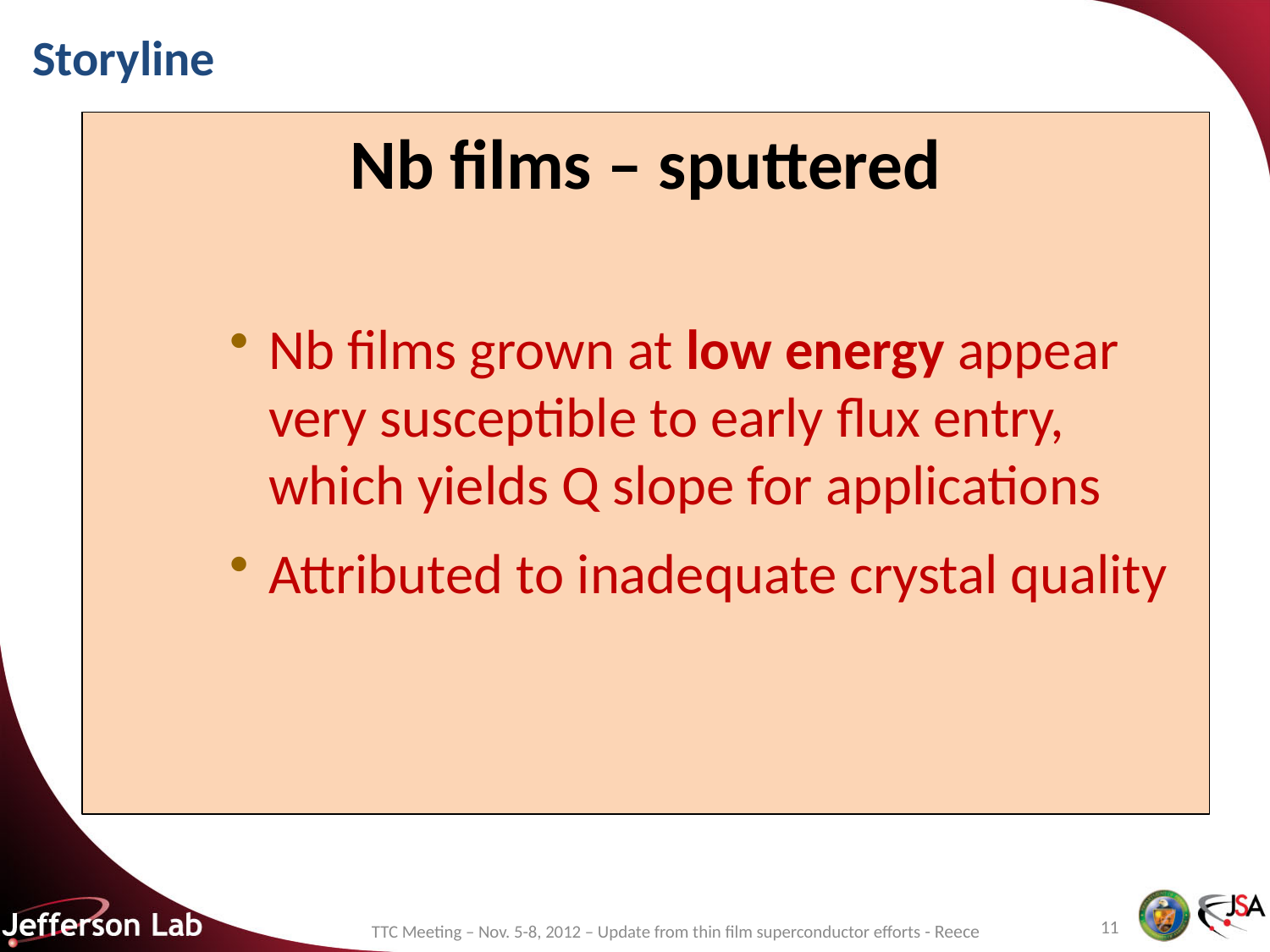

# Storyline
Nb films – sputtered

Nb films grown at low energy appear very susceptible to early flux entry, which yields Q slope for applications
Attributed to inadequate crystal quality